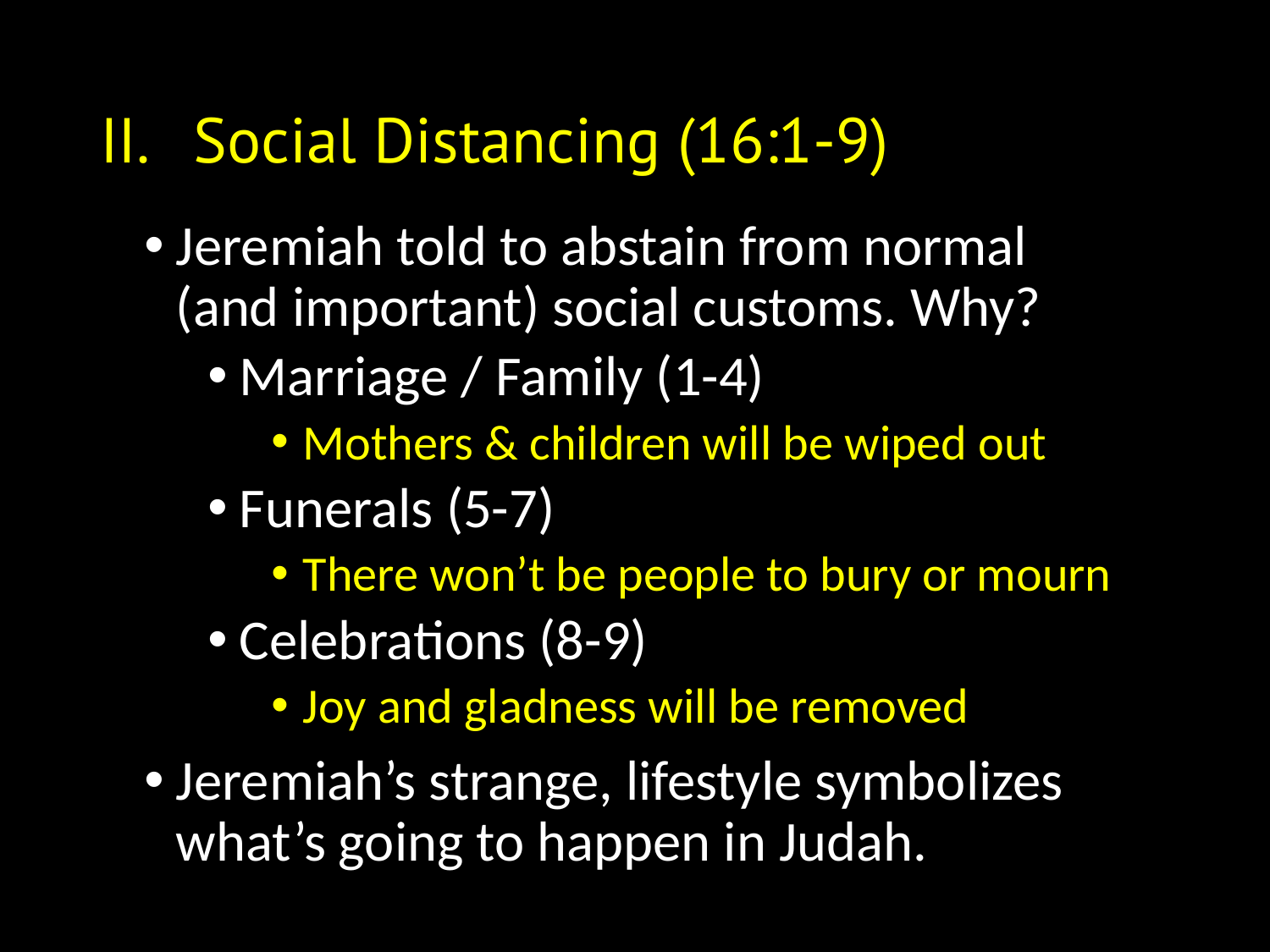

# Social Distancing (16:1-9)
Jeremiah told to abstain from normal (and important) social customs. Why?
Marriage / Family (1-4)
Mothers & children will be wiped out
Funerals (5-7)
There won’t be people to bury or mourn
Celebrations (8-9)
Joy and gladness will be removed
Jeremiah’s strange, lifestyle symbolizes what’s going to happen in Judah.